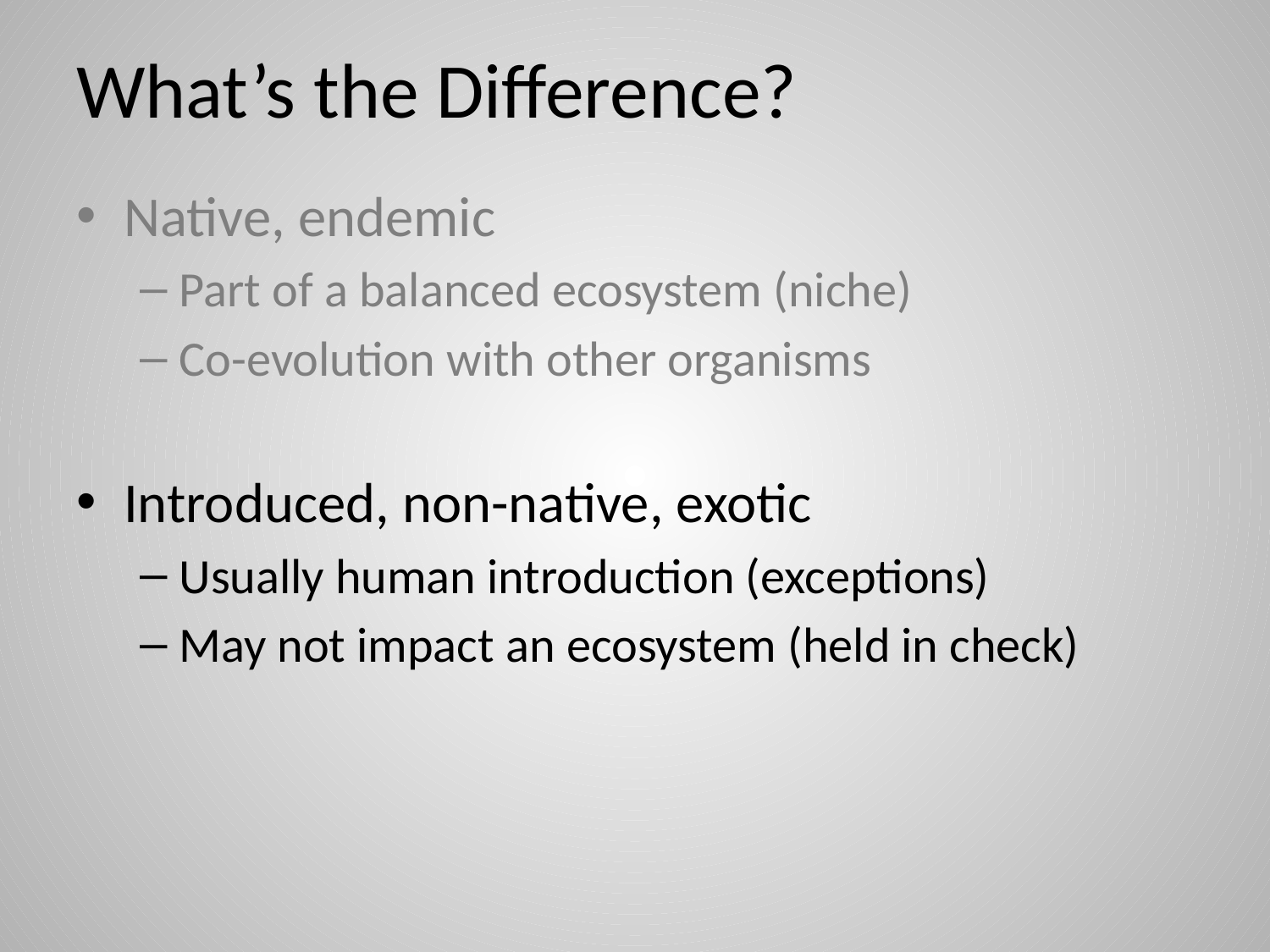

# What’s the Difference?
Native, endemic
Part of a balanced ecosystem (niche)
Co-evolution with other organisms

Introduced, non-native, exotic
Usually human introduction (exceptions)
May not impact an ecosystem (held in check)